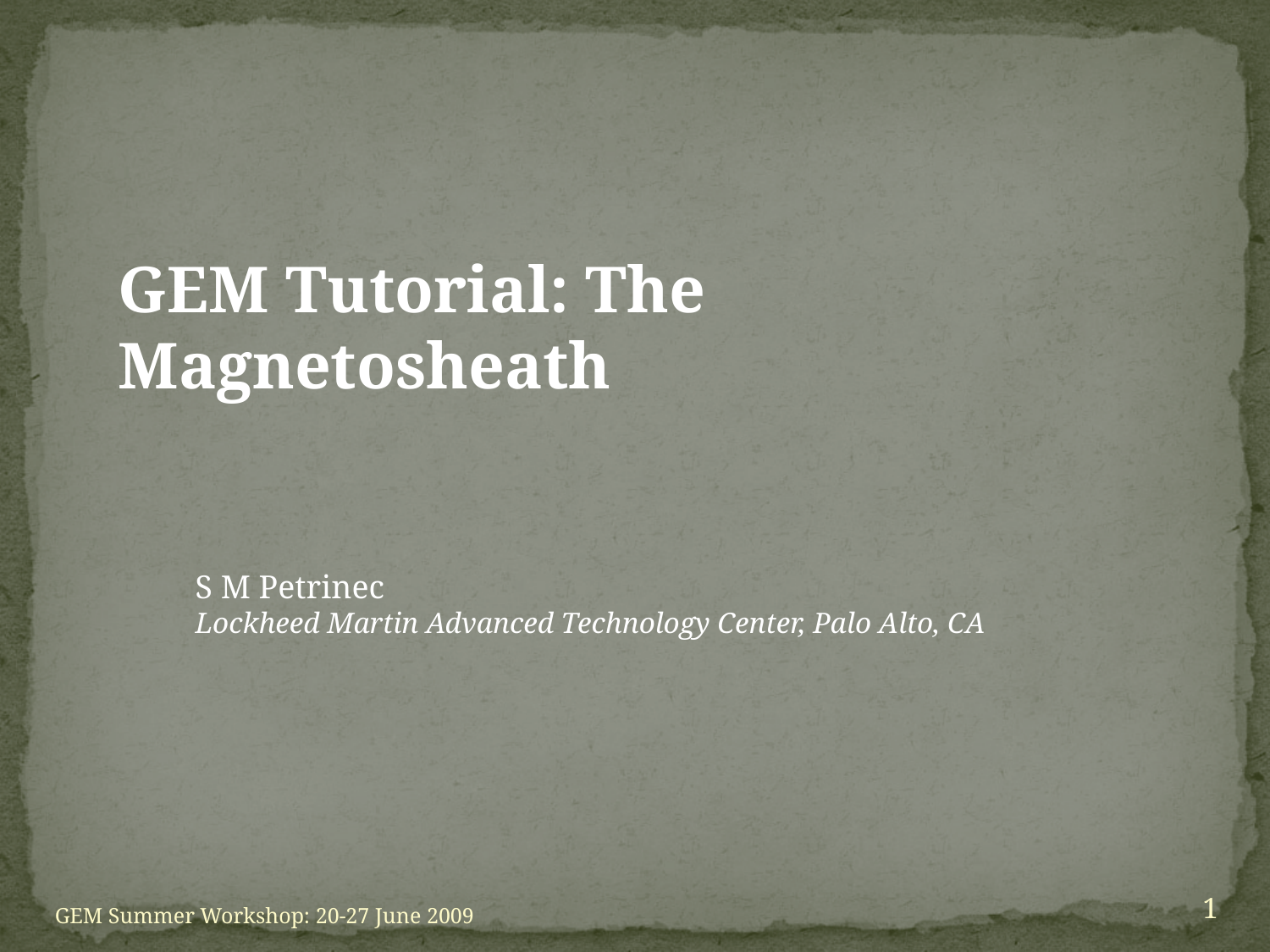

GEM Tutorial: The Magnetosheath
S M Petrinec
Lockheed Martin Advanced Technology Center, Palo Alto, CA
1
GEM Summer Workshop: 20-27 June 2009